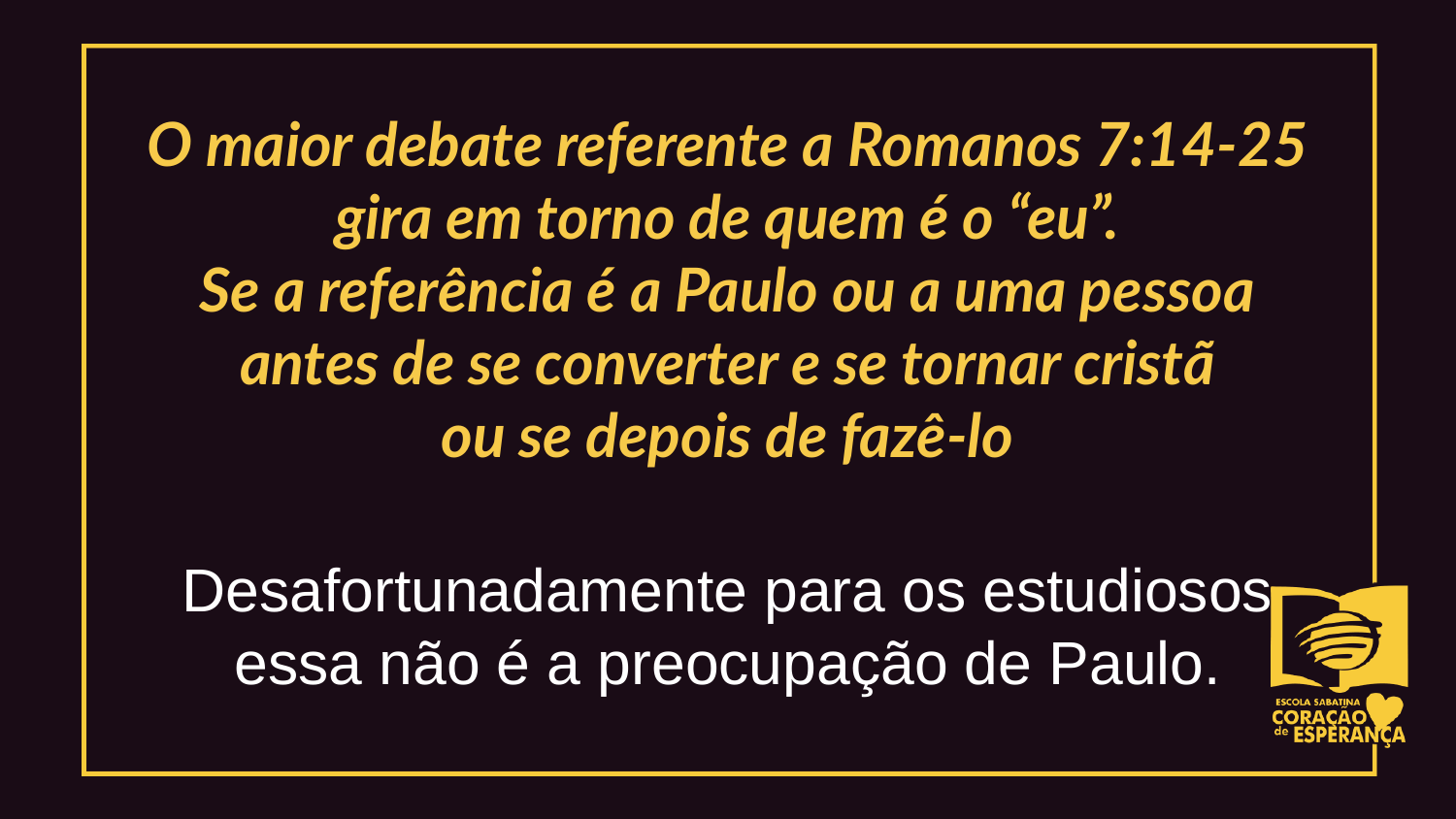

O maior debate referente a Romanos 7:14-25 gira em torno de quem é o “eu”.
Se a referência é a Paulo ou a uma pessoa
antes de se converter e se tornar cristã
ou se depois de fazê-lo
Desafortunadamente para os estudiosos essa não é a preocupação de Paulo.